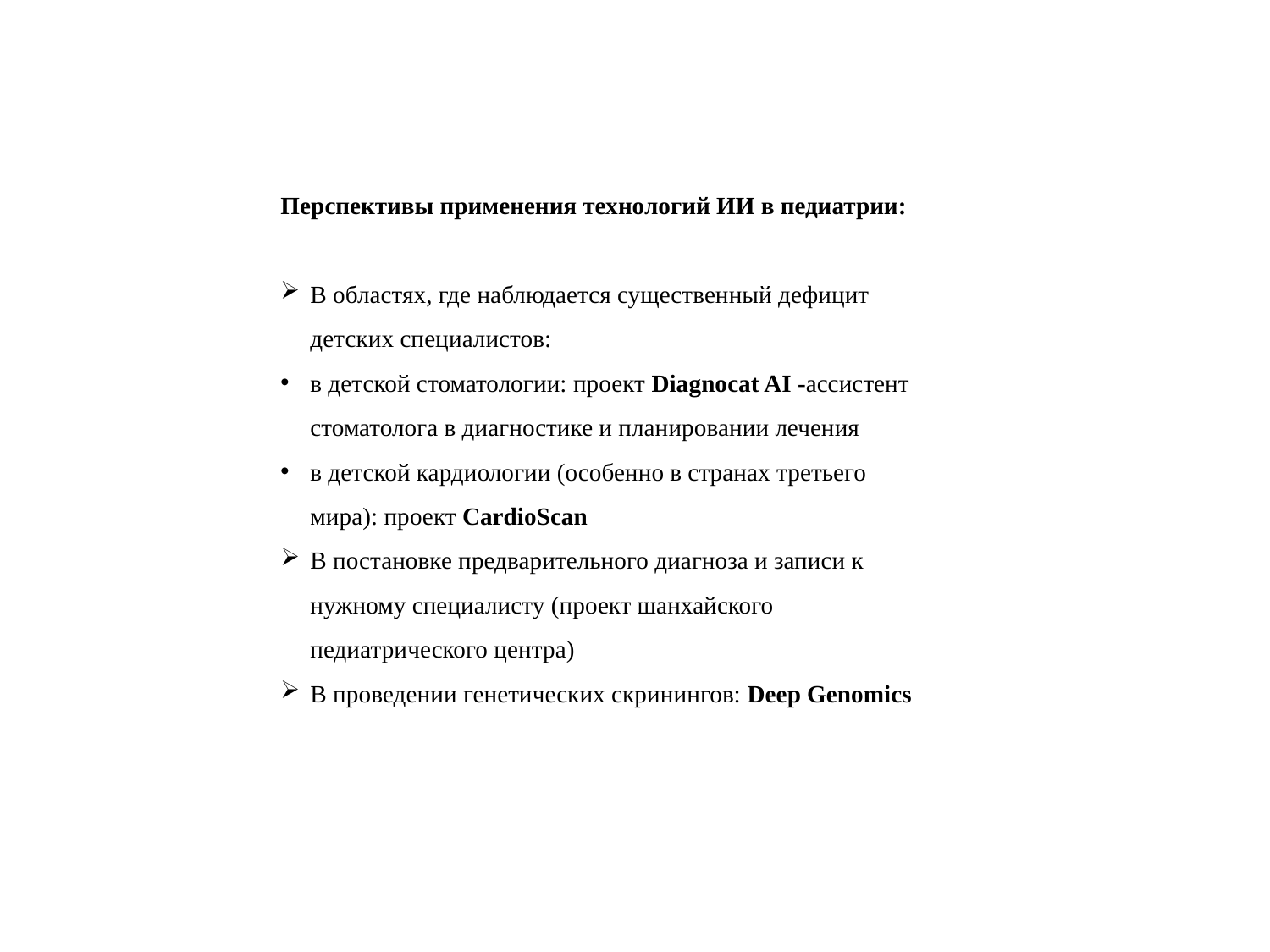

Перспективы применения технологий ИИ в педиатрии:

В областях, где наблюдается существенный дефицит детских специалистов:
в детской стоматологии: проект Diagnocat AI -aссистент стоматолога в диагностике и планировании лечения
в детской кардиологии (особенно в странах третьего мира): проект CardioScan
В постановке предварительного диагноза и записи к нужному специалисту (проект шанхайского педиатрического центра)
В проведении генетических скринингов: Deep Genomics